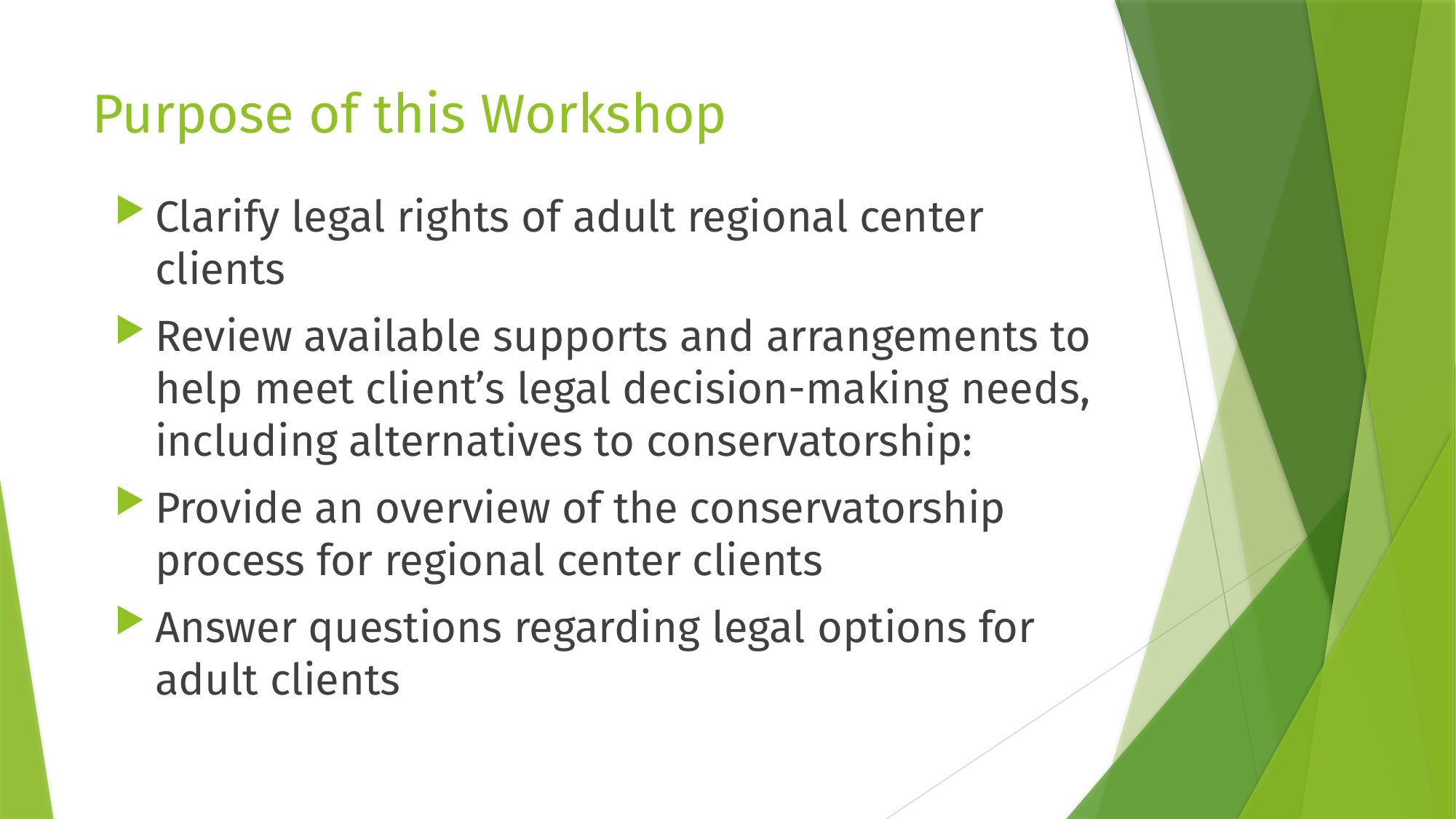

# Purpose of this Workshop
Clarify legal rights of adult regional center clients
Review available supports and arrangements to help meet client’s legal decision-making needs, including alternatives to conservatorship:
Provide an overview of the conservatorship process for regional center clients
Answer questions regarding legal options for adult clients